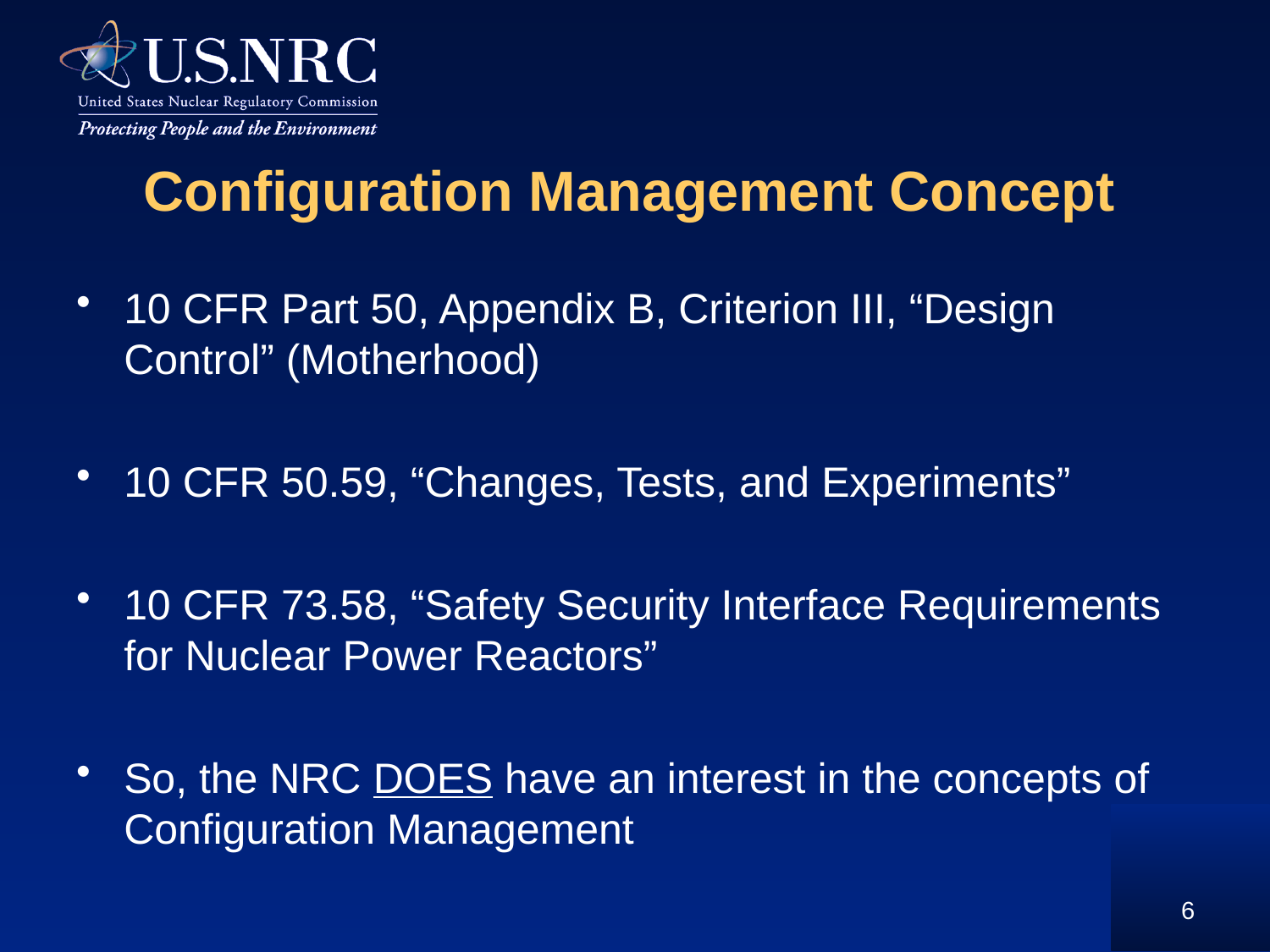

# Configuration Management Concept
10 CFR Part 50, Appendix B, Criterion III, “Design Control” (Motherhood)

10 CFR 50.59, “Changes, Tests, and Experiments”

10 CFR 73.58, “Safety Security Interface Requirements for Nuclear Power Reactors”

So, the NRC DOES have an interest in the concepts of Configuration Management
6